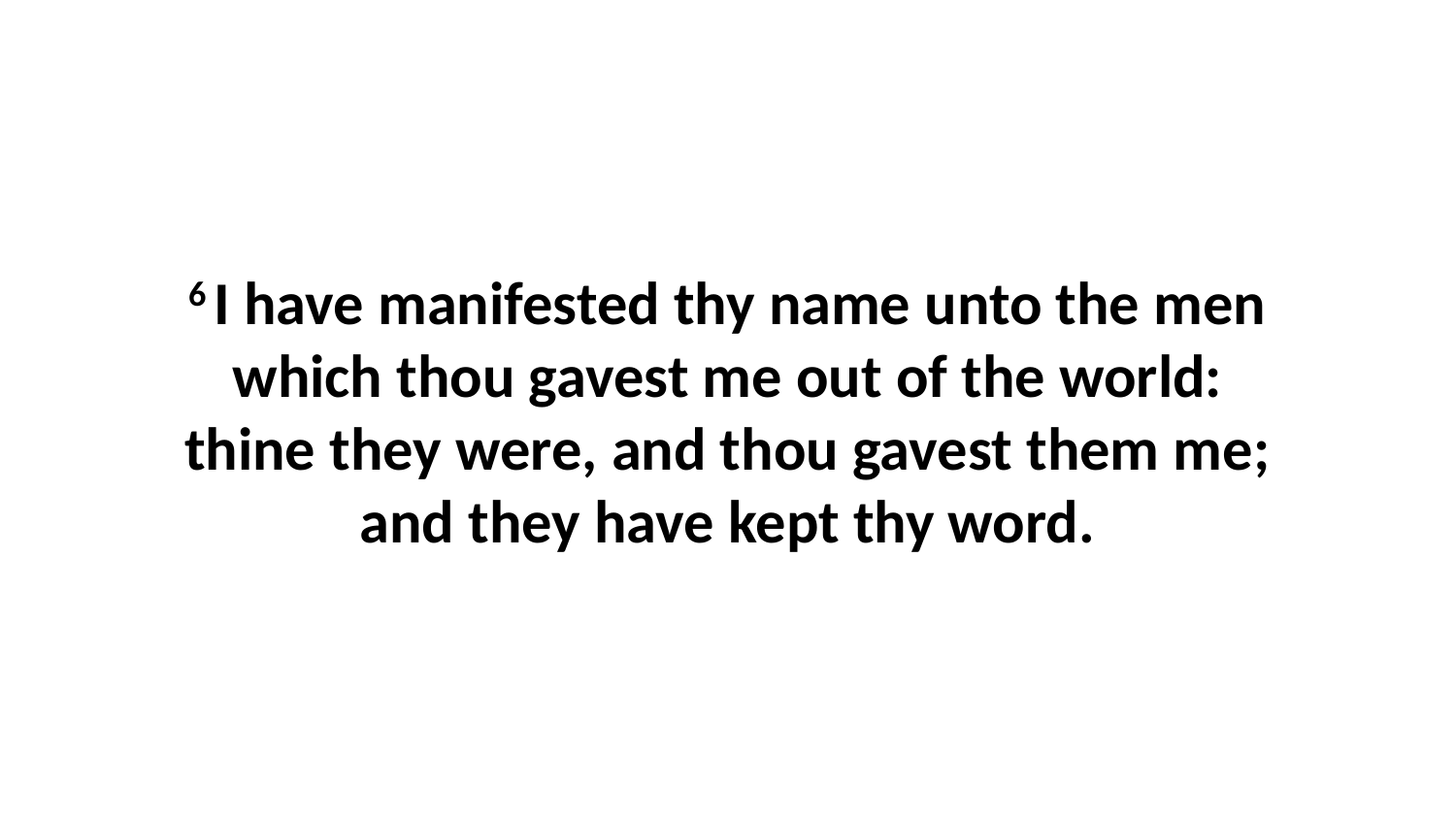

6 I have manifested thy name unto the men which thou gavest me out of the world: thine they were, and thou gavest them me; and they have kept thy word.